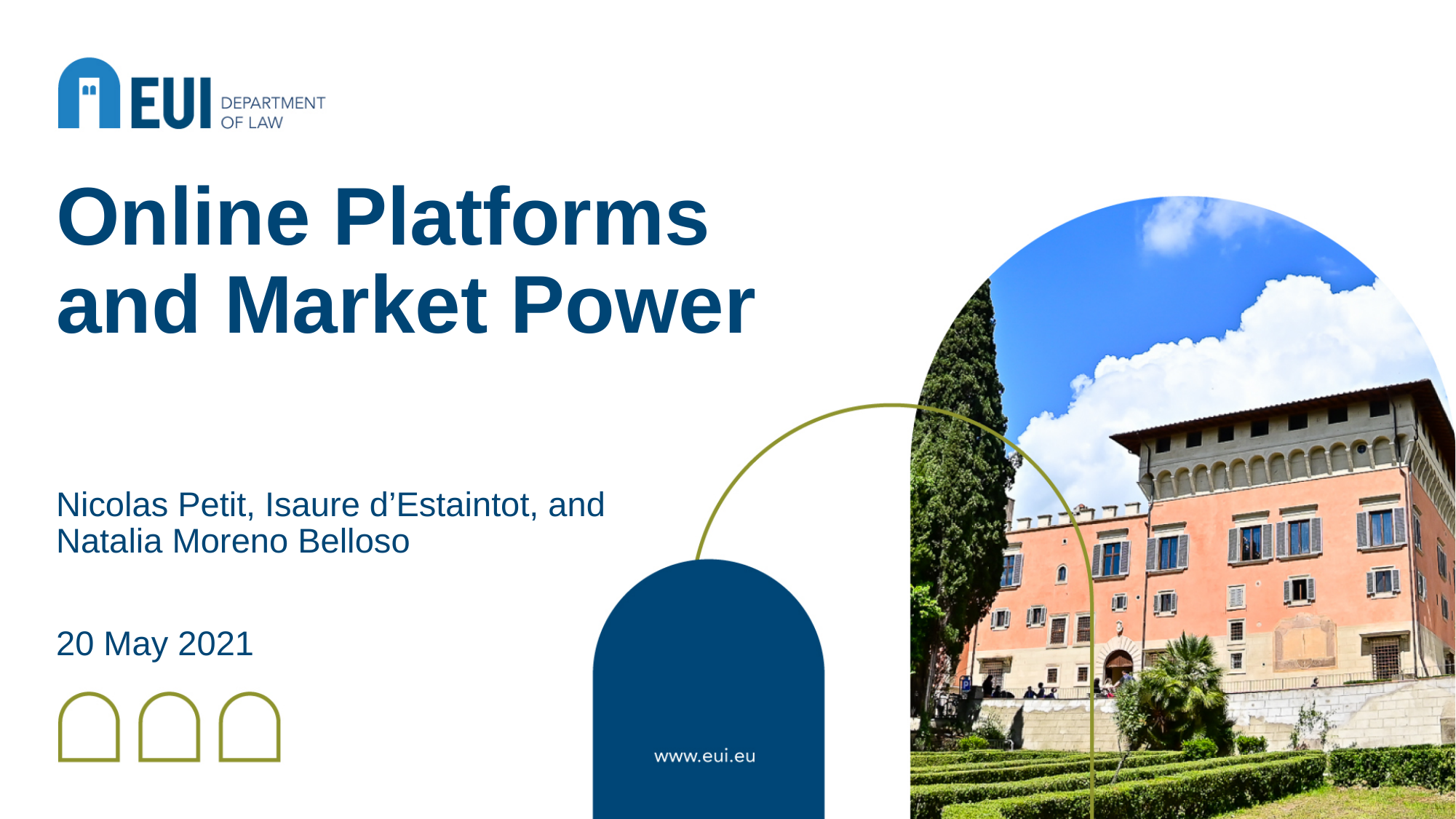

# Online Platforms and Market Power
Nicolas Petit, Isaure d’Estaintot, and Natalia Moreno Belloso

20 May 2021